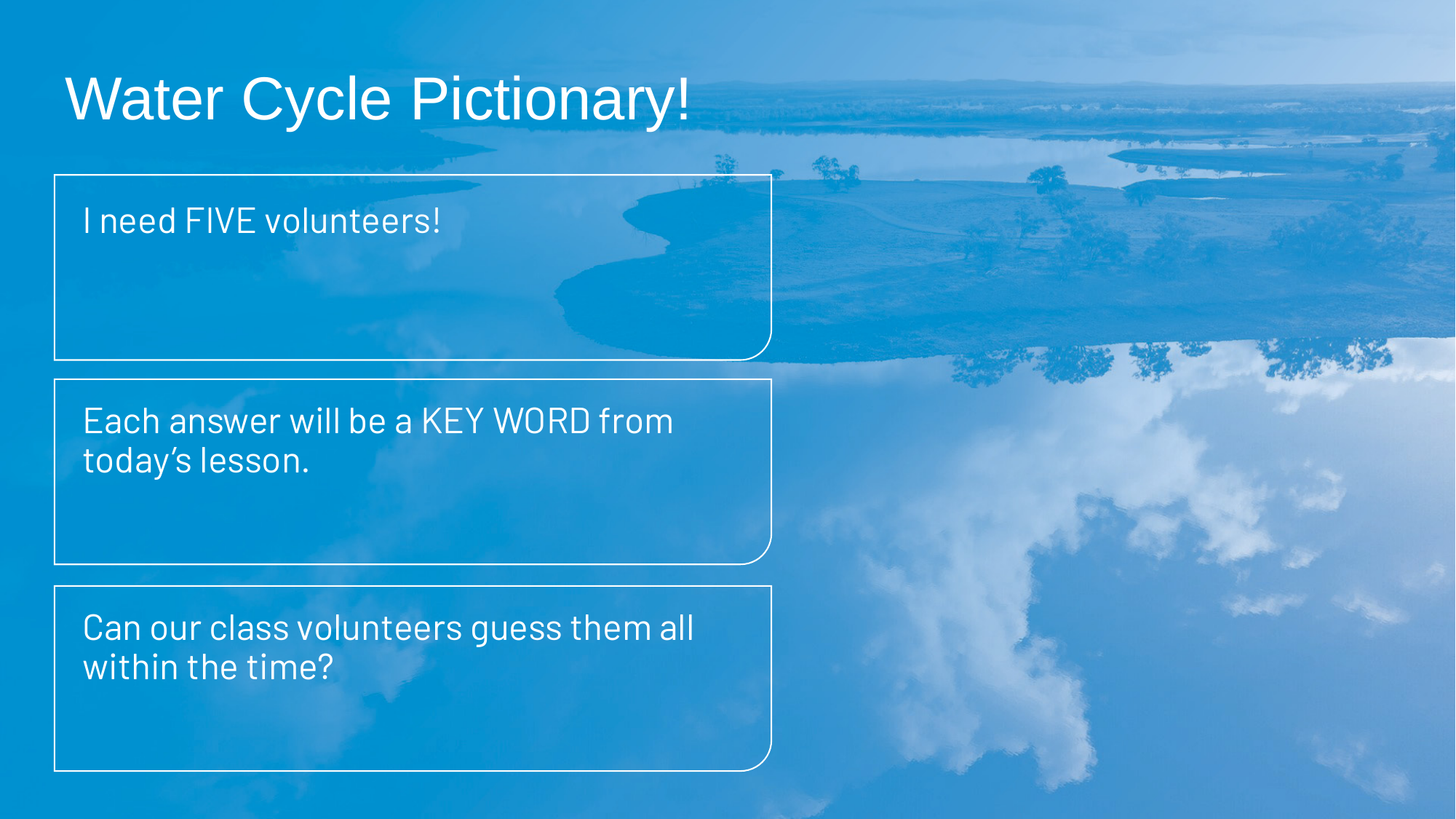

Water Cycle Pictionary!
I need FIVE volunteers!
Each answer will be a KEY WORD from today’s lesson.
Can our class volunteers guess them all within the time?